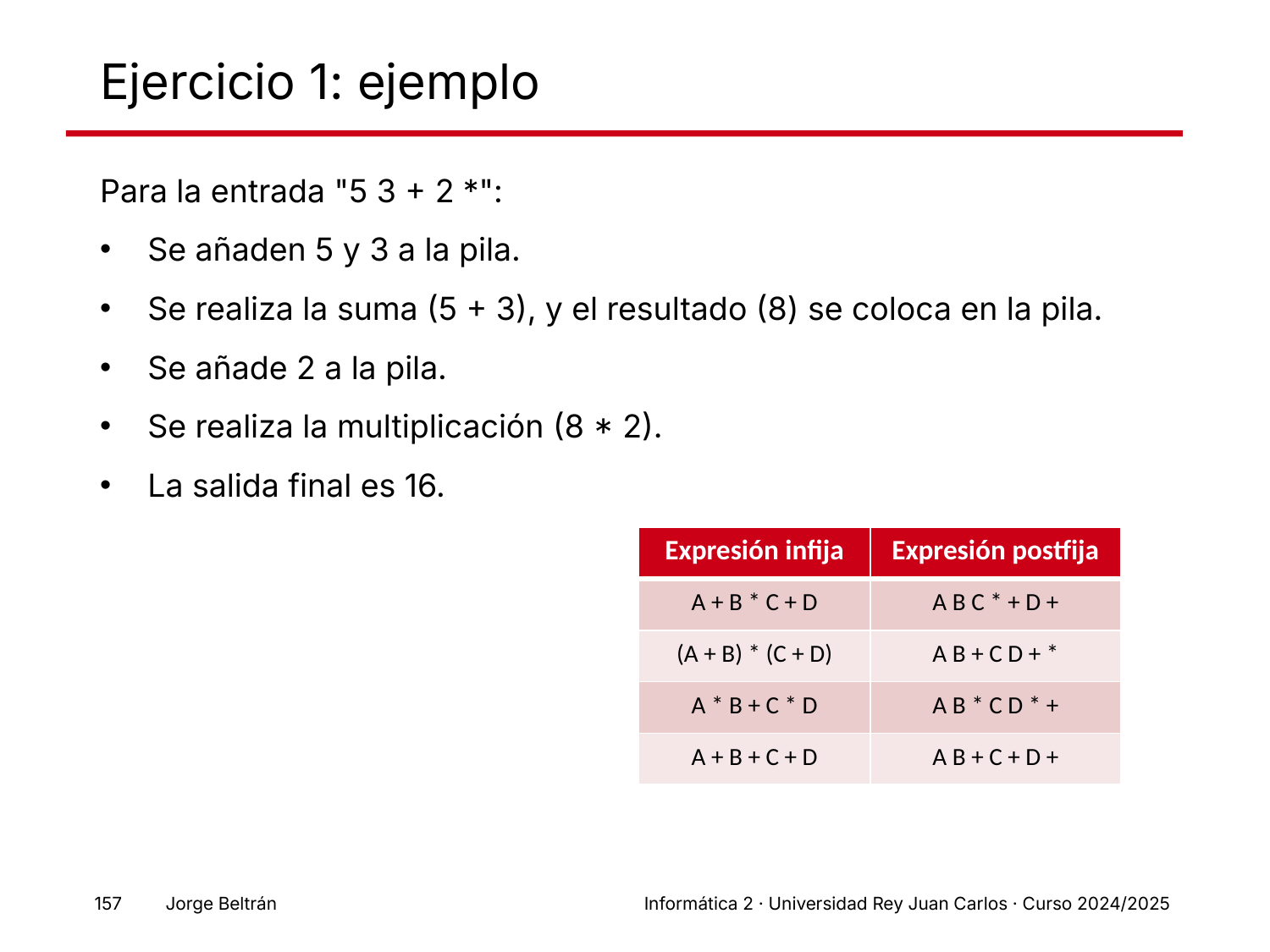

# Ejercicio 1: ejemplo
Para la entrada "5 3 + 2 *":
Se añaden 5 y 3 a la pila.
Se realiza la suma (5 + 3), y el resultado (8) se coloca en la pila.
Se añade 2 a la pila.
Se realiza la multiplicación (8 * 2).
La salida final es 16.
| Expresión infija | Expresión postfija |
| --- | --- |
| A + B \* C + D | A B C \* + D + |
| (A + B) \* (C + D) | A B + C D + \* |
| A \* B + C \* D | A B \* C D \* + |
| A + B + C + D | A B + C + D + |